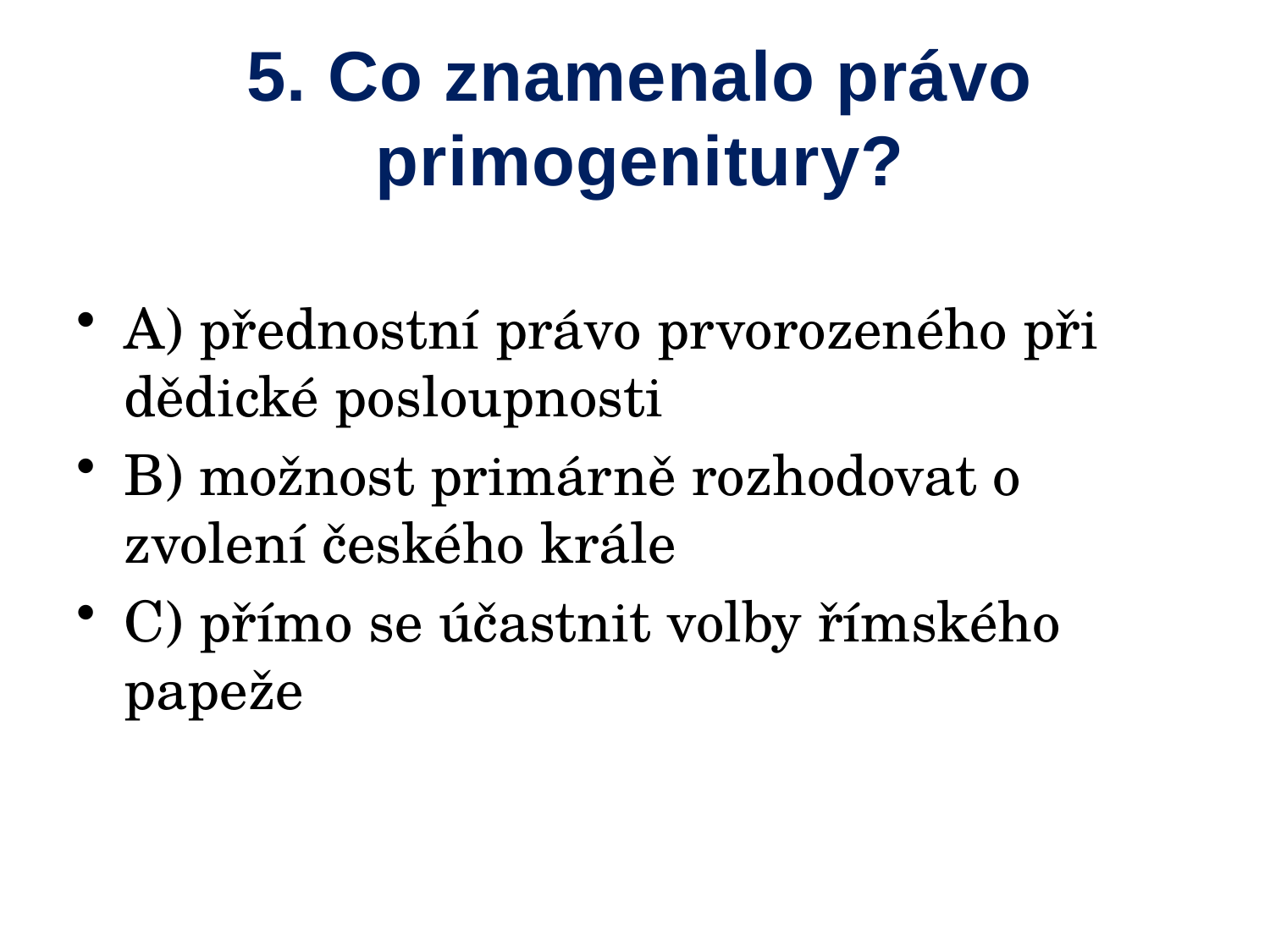

# 5. Co znamenalo právo primogenitury?
A) přednostní právo prvorozeného při dědické posloupnosti
B) možnost primárně rozhodovat o zvolení českého krále
C) přímo se účastnit volby římského papeže